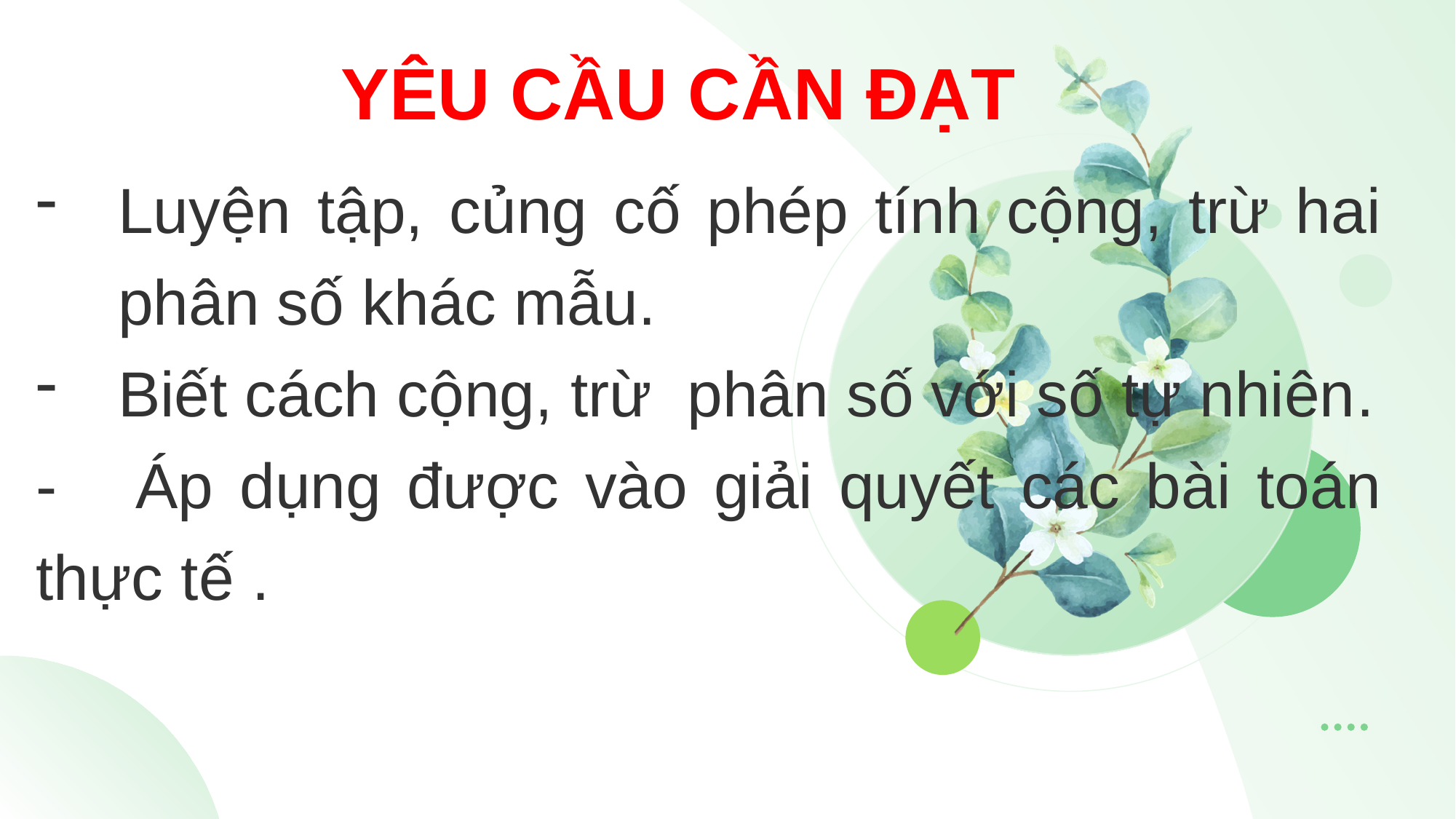

YÊU CẦU CẦN ĐẠT
Luyện tập, củng cố phép tính cộng, trừ hai phân số khác mẫu.
Biết cách cộng, trừ  phân số với số tự nhiên.
-   Áp dụng được vào giải quyết các bài toán thực tế .